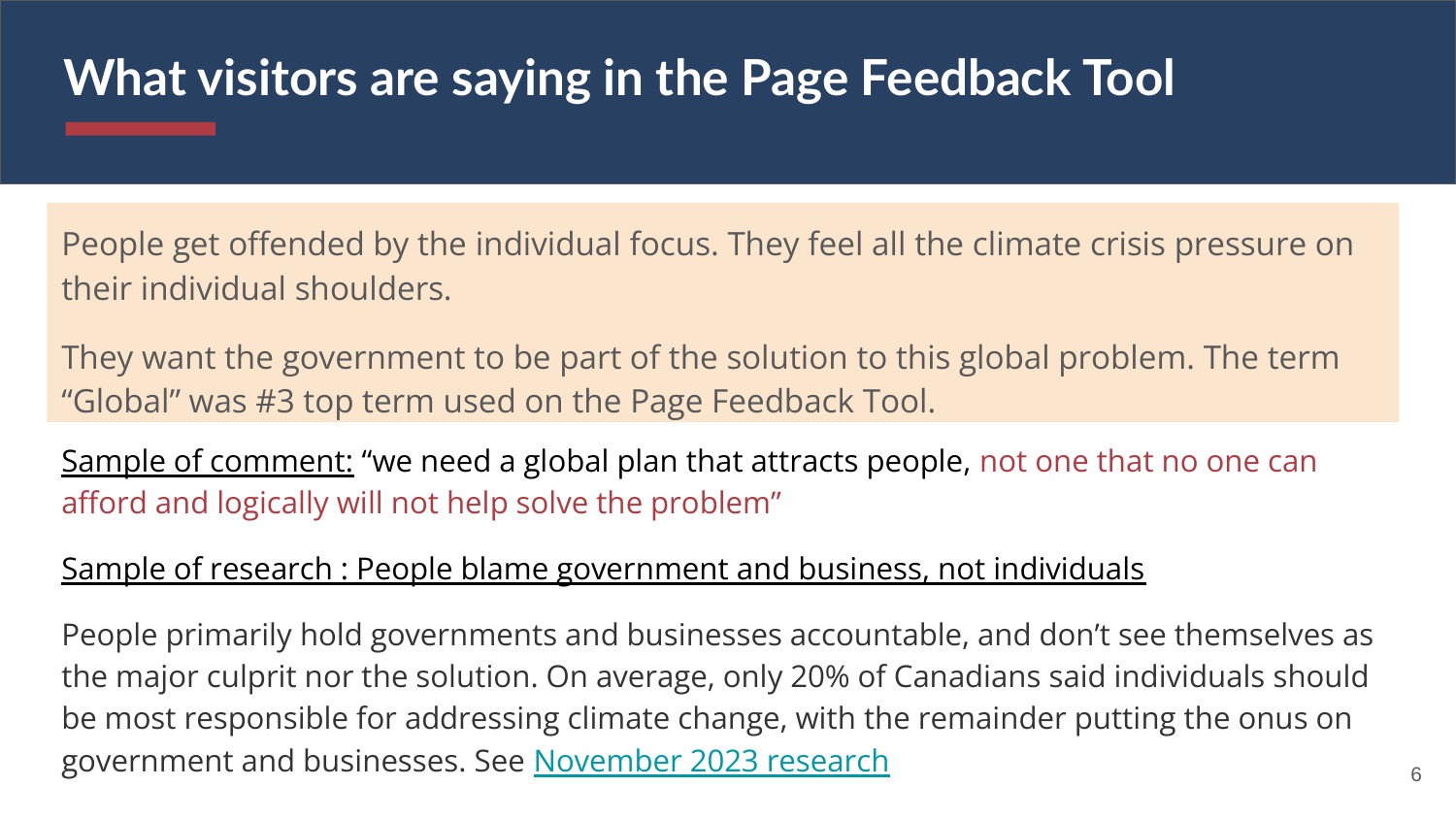

# What visitors are saying in the Page Feedback Tool

People get offended by the individual focus. They feel all the climate crisis pressure on their individual shoulders.
They want the government to be part of the solution to this global problem. The term “Global” was #3 top term used on the Page Feedback Tool.
Sample of comment: “we need a global plan that attracts people, not one that no one can afford and logically will not help solve the problem”
Sample of research : People blame government and business, not individuals
People primarily hold governments and businesses accountable, and don’t see themselves as the major culprit nor the solution. On average, only 20% of Canadians said individuals should be most responsible for addressing climate change, with the remainder putting the onus on government and businesses. See November 2023 research

6